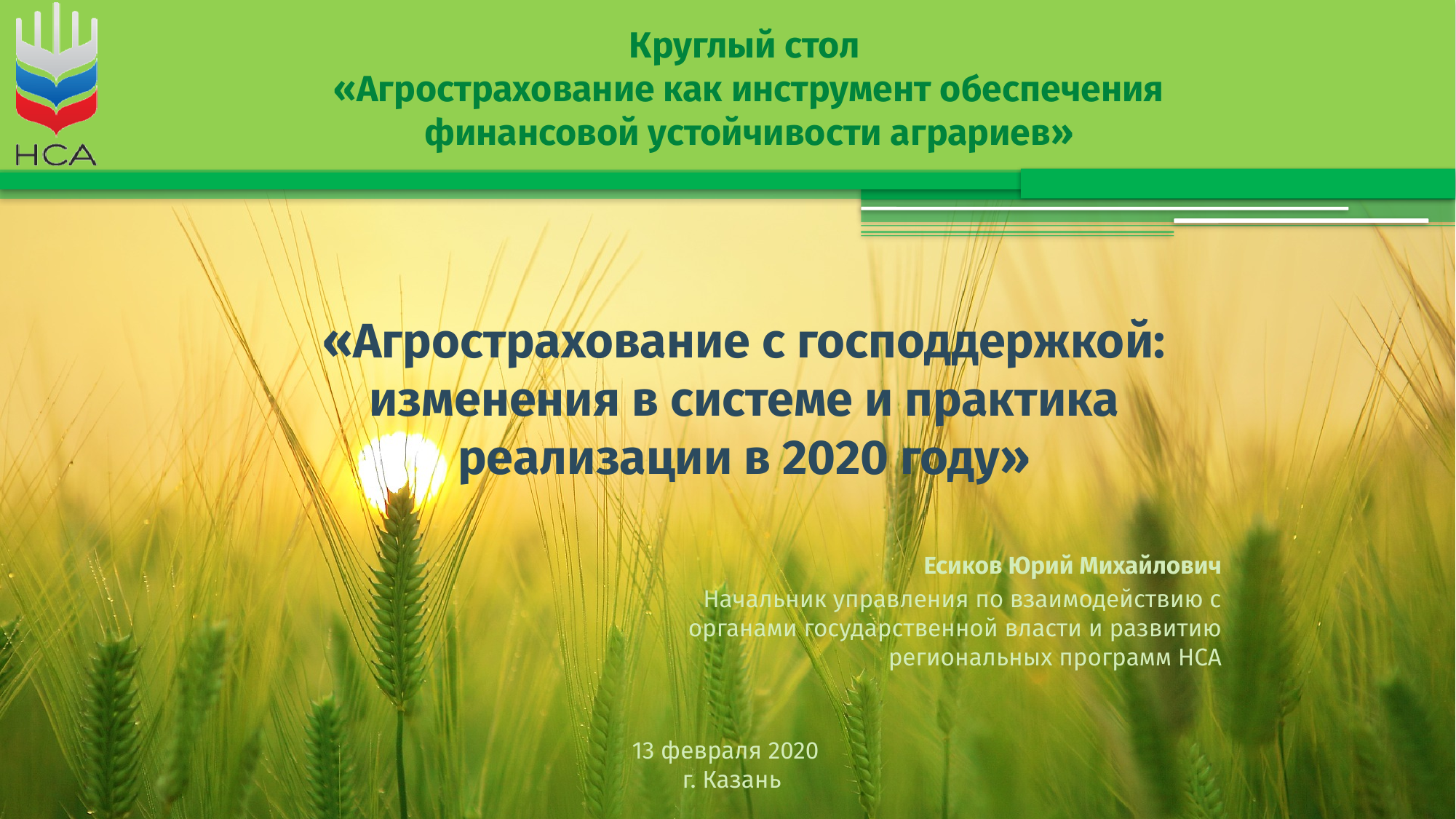

Круглый стол
«Агрострахование как инструмент обеспечения финансовой устойчивости аграриев»
# «Агрострахование с господдержкой: изменения в системе и практика реализации в 2020 году»
Есиков Юрий Михайлович
Начальник управления по взаимодействию с органами государственной власти и развитию региональных программ НСА
13 февраля 2020
г. Казань